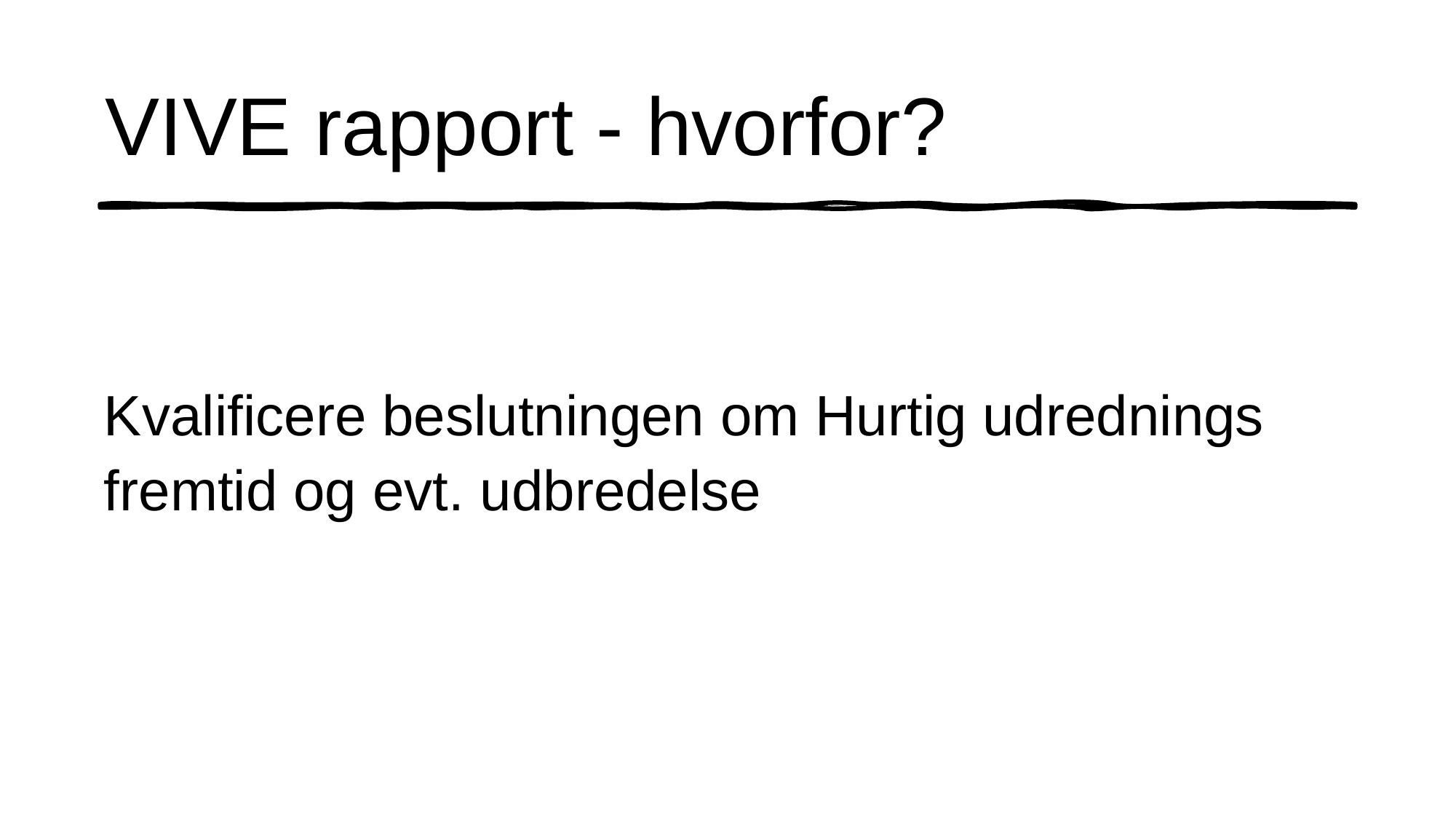

# VIVE rapport - hvorfor?
Kvalificere beslutningen om Hurtig udrednings fremtid og evt. udbredelse